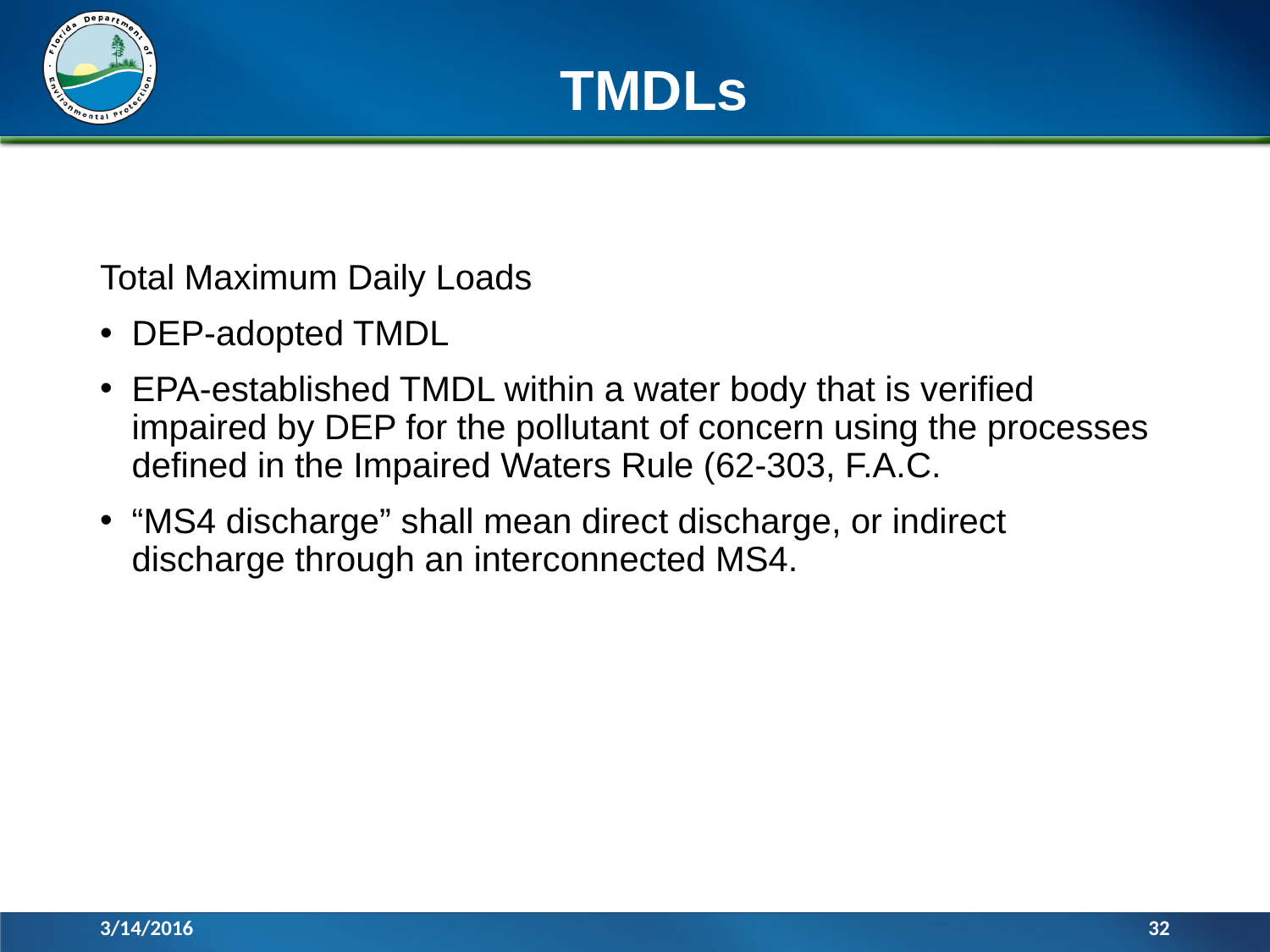

# TMDLs
Total Maximum Daily Loads
DEP-adopted TMDL
EPA-established TMDL within a water body that is verified impaired by DEP for the pollutant of concern using the processes defined in the Impaired Waters Rule (62-303, F.A.C.
“MS4 discharge” shall mean direct discharge, or indirect discharge through an interconnected MS4.
3/14/2016
32